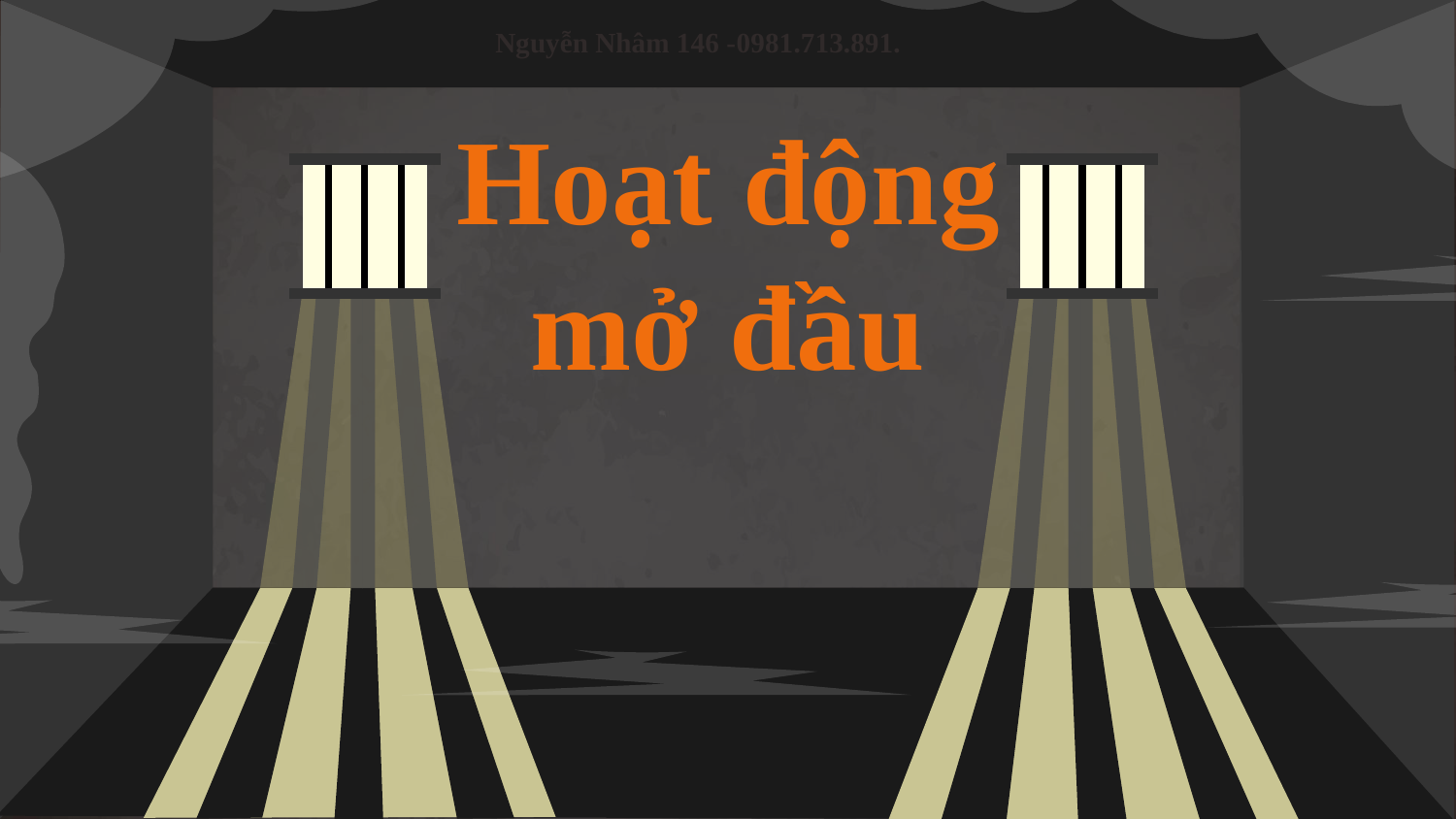

Nguyễn Nhâm 146 -0981.713.891.

# Hoạt động mở đầu